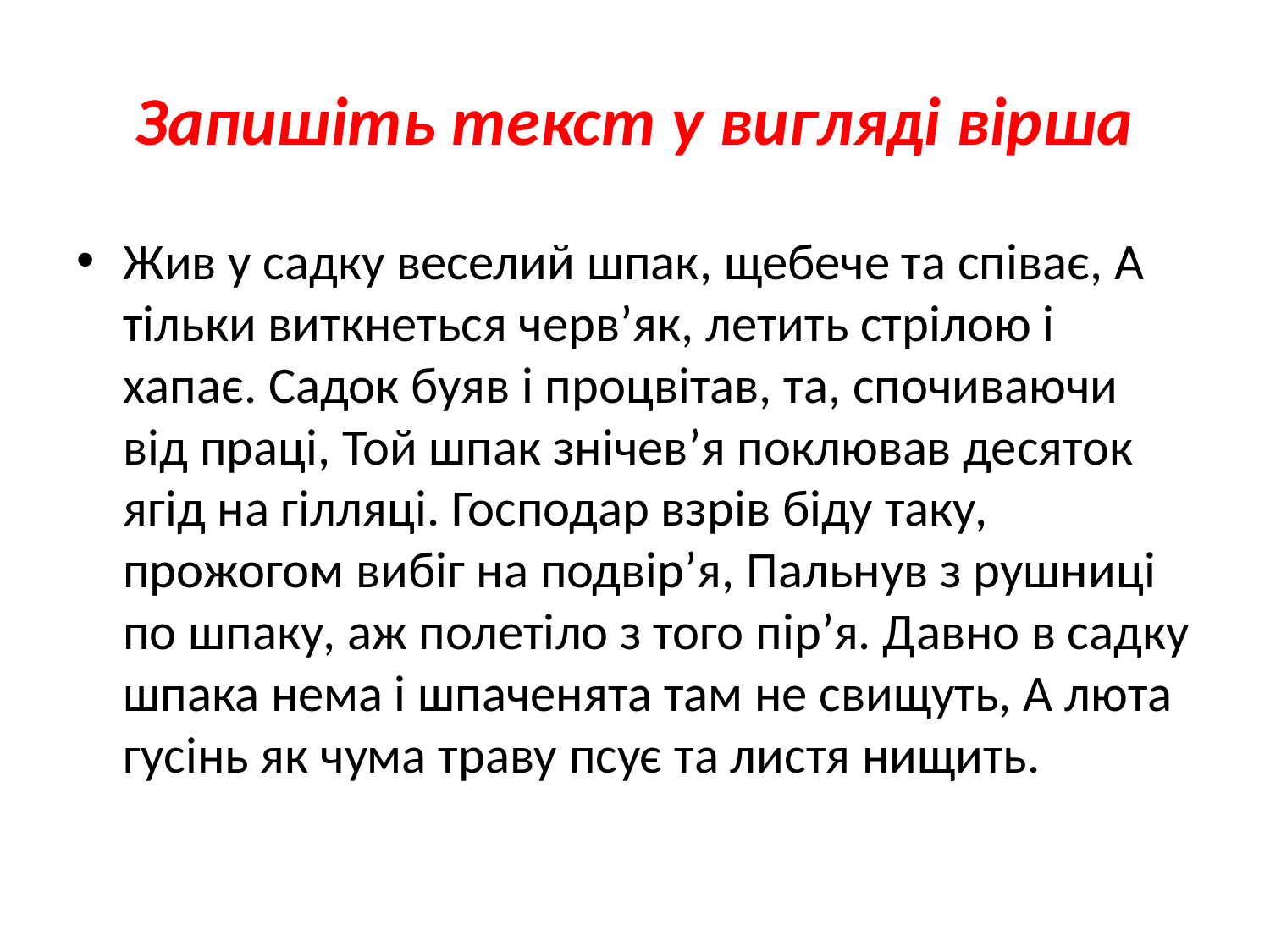

# Запишіть текст у вигляді вірша
Жив у садку веселий шпак, щебече та співає, А тільки виткнеться черв’як, летить стрілою і хапає. Садок буяв і процвітав, та, спочиваючи від праці, Той шпак знічев’я поклював десяток ягід на гілляці. Господар взрів біду таку, прожогом вибіг на подвір’я, Пальнув з рушниці по шпаку, аж полетіло з того пір’я. Давно в садку шпака нема і шпаченята там не свищуть, А люта гусінь як чума траву псує та листя нищить.